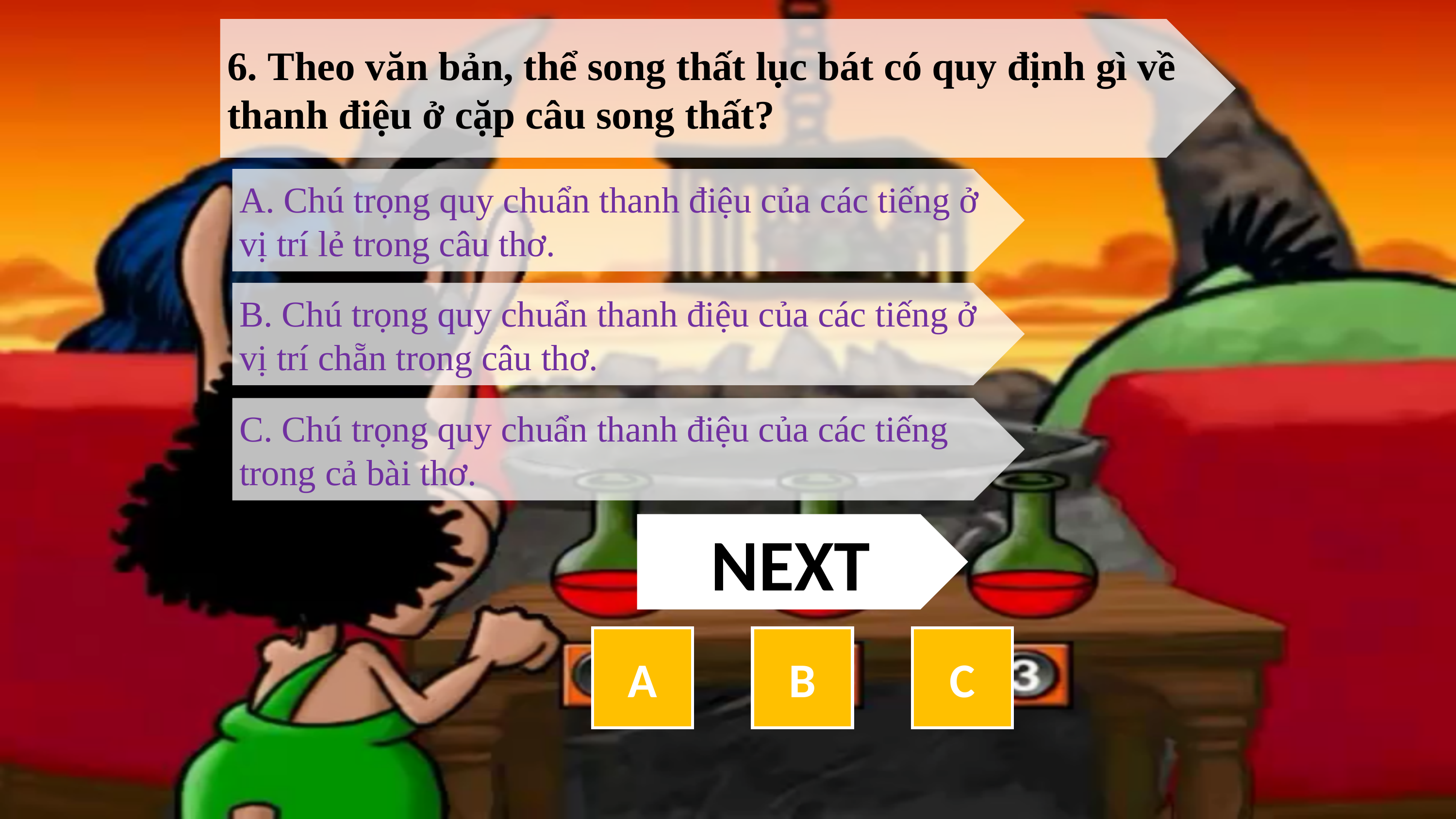

6. Theo văn bản, thể song thất lục bát có quy định gì về thanh điệu ở cặp câu song thất?
A. Chú trọng quy chuẩn thanh điệu của các tiếng ở vị trí lẻ trong câu thơ.
B. Chú trọng quy chuẩn thanh điệu của các tiếng ở vị trí chẵn trong câu thơ.
C. Chú trọng quy chuẩn thanh điệu của các tiếng trong cả bài thơ.
NEXT
A
B
C